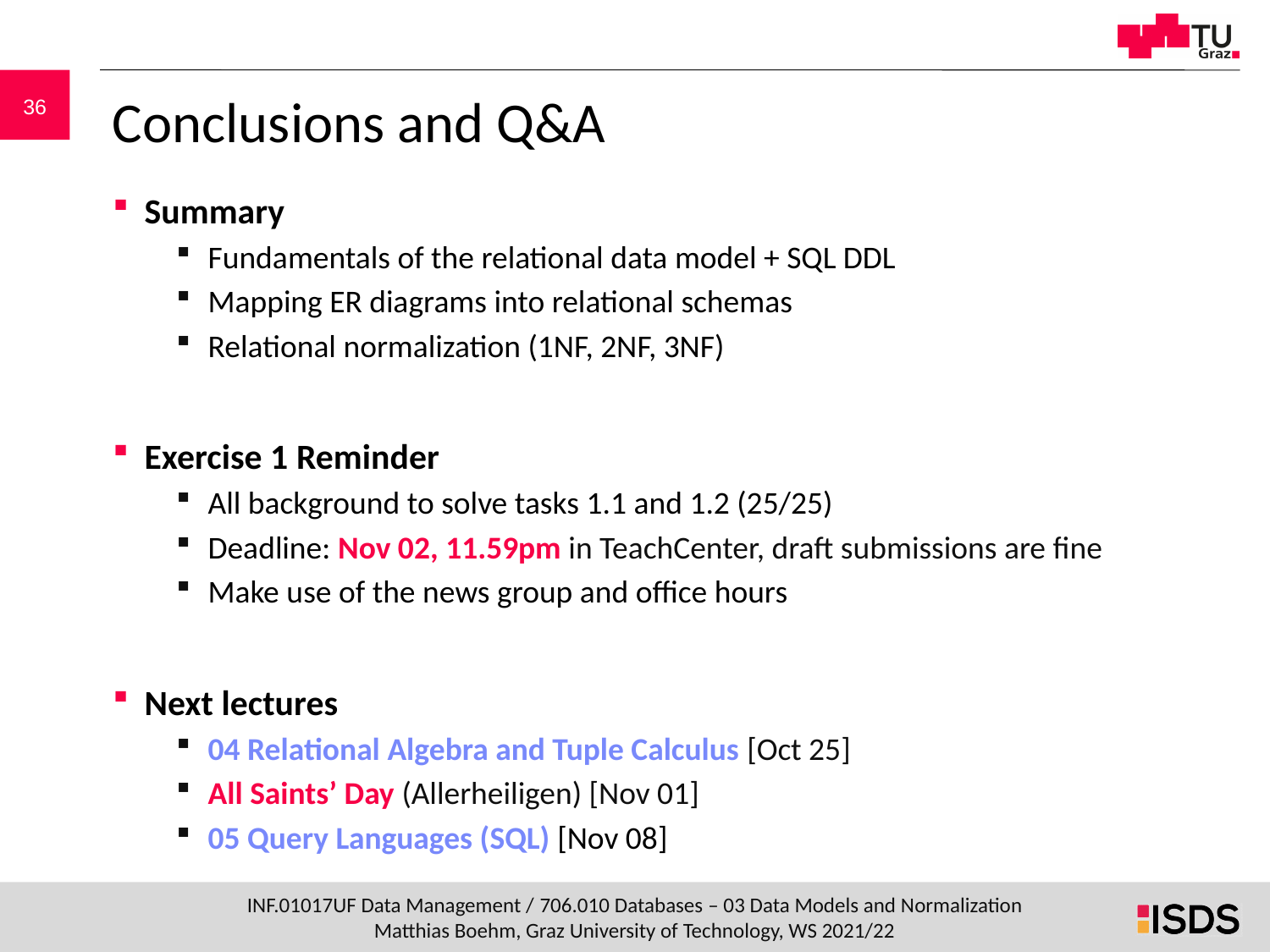

# Conclusions and Q&A
Summary
Fundamentals of the relational data model + SQL DDL
Mapping ER diagrams into relational schemas
Relational normalization (1NF, 2NF, 3NF)

Exercise 1 Reminder
All background to solve tasks 1.1 and 1.2 (25/25)
Deadline: Nov 02, 11.59pm in TeachCenter, draft submissions are fine
Make use of the news group and office hours

Next lectures
04 Relational Algebra and Tuple Calculus [Oct 25]
All Saints’ Day (Allerheiligen) [Nov 01]
05 Query Languages (SQL) [Nov 08]